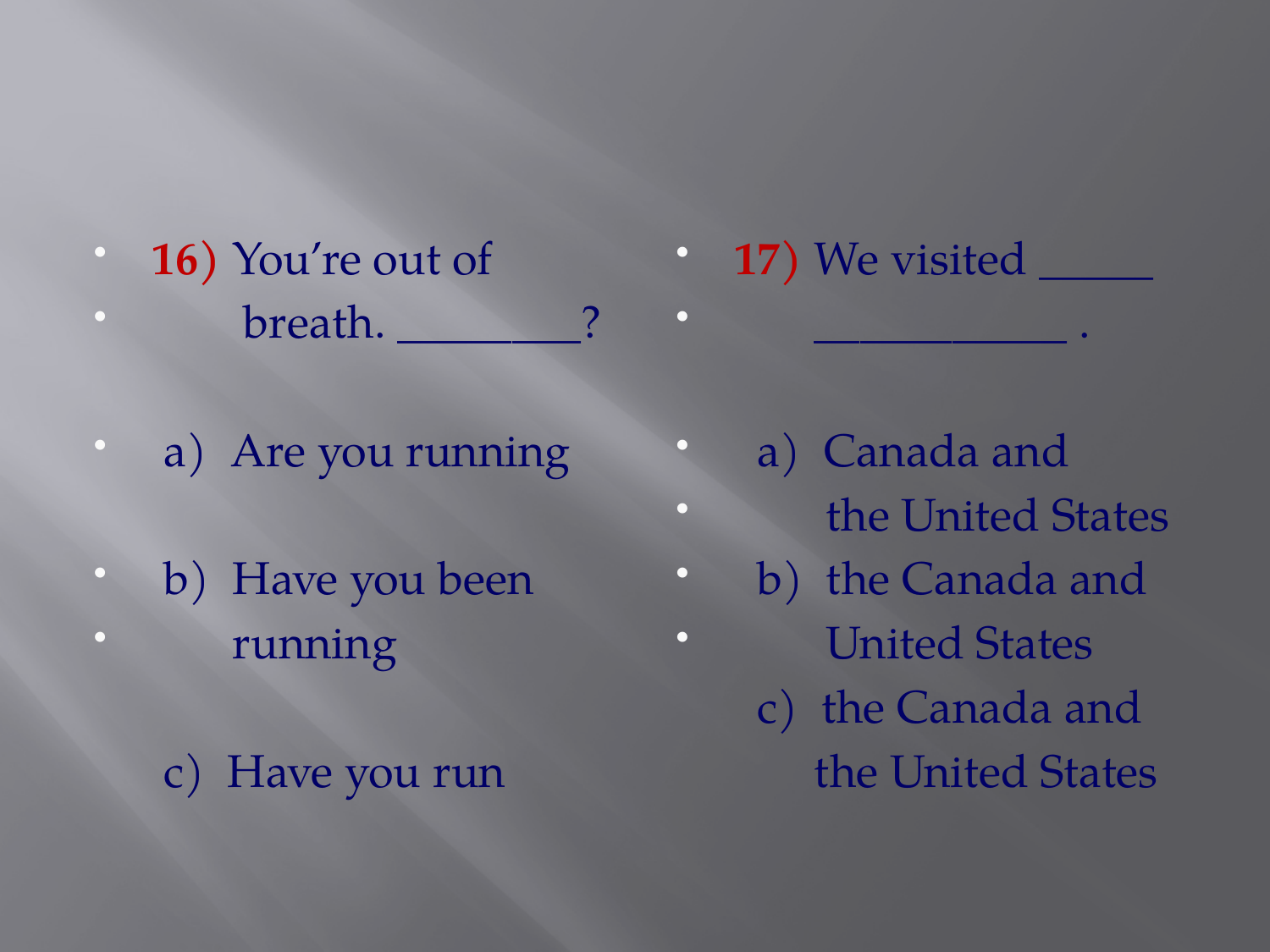

#
16) You’re out of
        breath. ________?

 a)  Are you running

 b)  Have you been
       running

      c)  Have you run
17) We visited _____
       ___________ .

  a)  Canada and
        the United States
  b)  the Canada and
        United States
       c)  the Canada and
            the United States